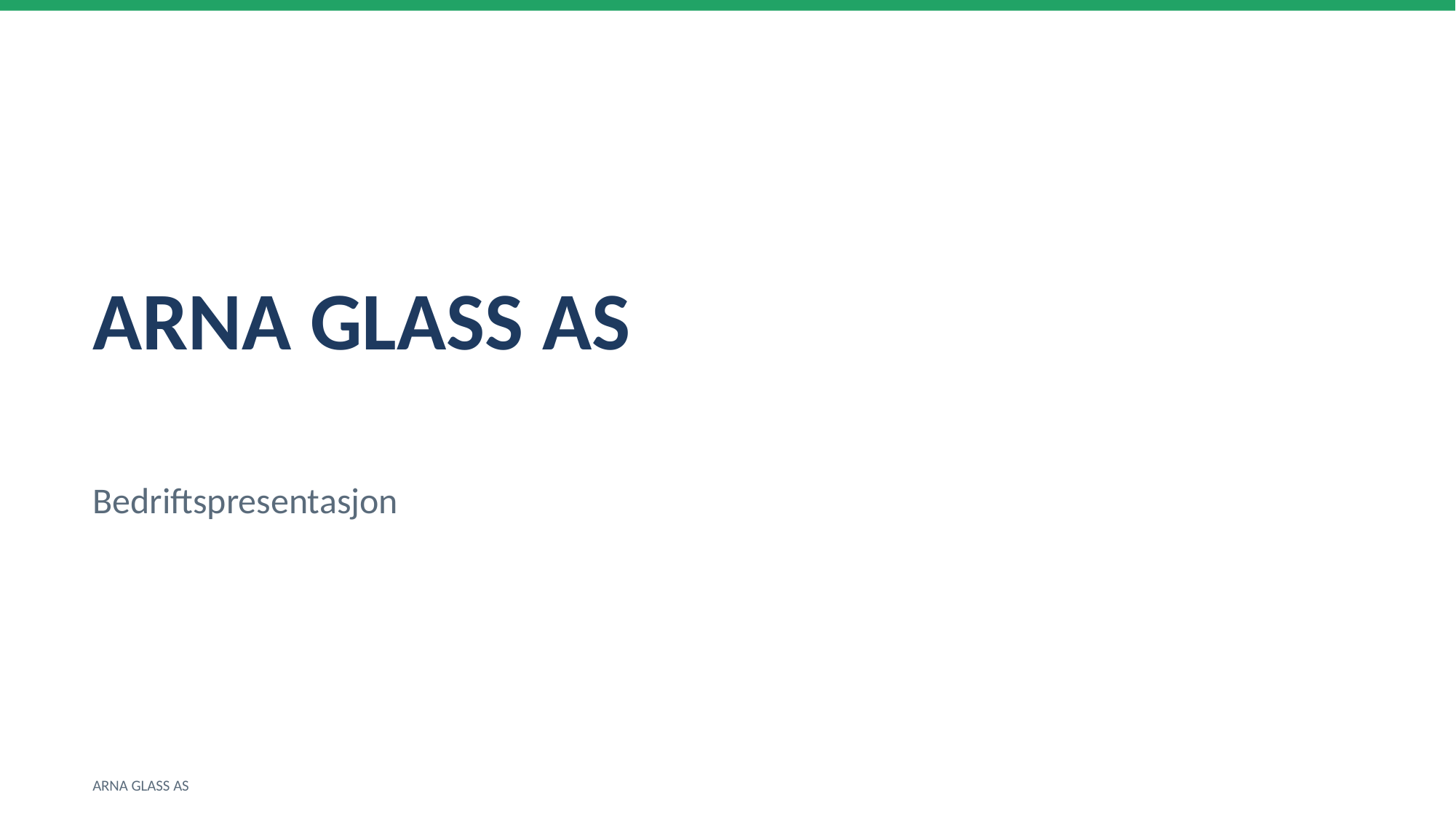

ARNA GLASS AS
Bedriftspresentasjon
ARNA GLASS AS